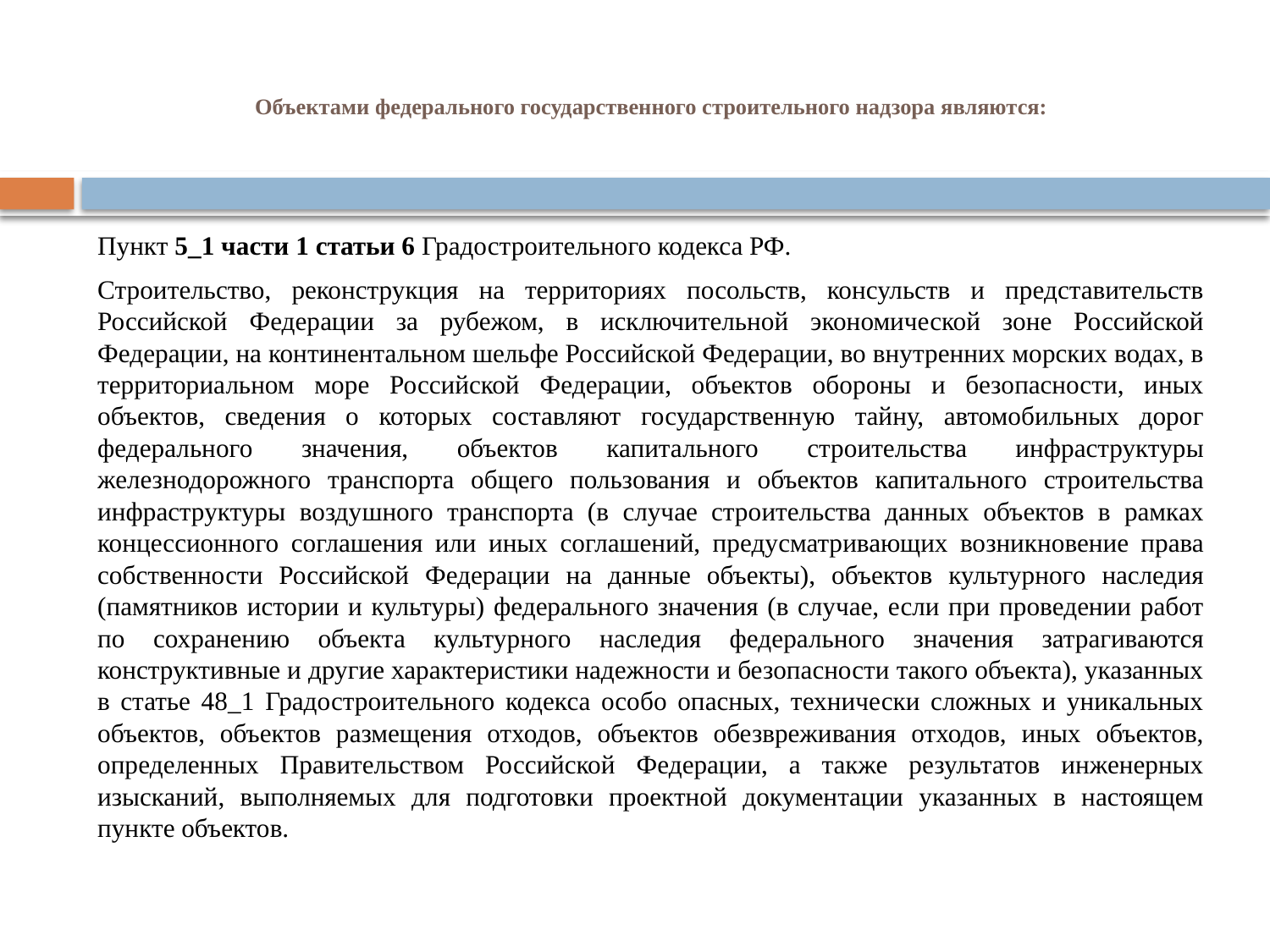

# Объектами федерального государственного строительного надзора являются:
Пункт 5_1 части 1 статьи 6 Градостроительного кодекса РФ.
Строительство, реконструкция на территориях посольств, консульств и представительств Российской Федерации за рубежом, в исключительной экономической зоне Российской Федерации, на континентальном шельфе Российской Федерации, во внутренних морских водах, в территориальном море Российской Федерации, объектов обороны и безопасности, иных объектов, сведения о которых составляют государственную тайну, автомобильных дорог федерального значения, объектов капитального строительства инфраструктуры железнодорожного транспорта общего пользования и объектов капитального строительства инфраструктуры воздушного транспорта (в случае строительства данных объектов в рамках концессионного соглашения или иных соглашений, предусматривающих возникновение права собственности Российской Федерации на данные объекты), объектов культурного наследия (памятников истории и культуры) федерального значения (в случае, если при проведении работ по сохранению объекта культурного наследия федерального значения затрагиваются конструктивные и другие характеристики надежности и безопасности такого объекта), указанных в статье 48_1 Градостроительного кодекса особо опасных, технически сложных и уникальных объектов, объектов размещения отходов, объектов обезвреживания отходов, иных объектов, определенных Правительством Российской Федерации, а также результатов инженерных изысканий, выполняемых для подготовки проектной документации указанных в настоящем пункте объектов.